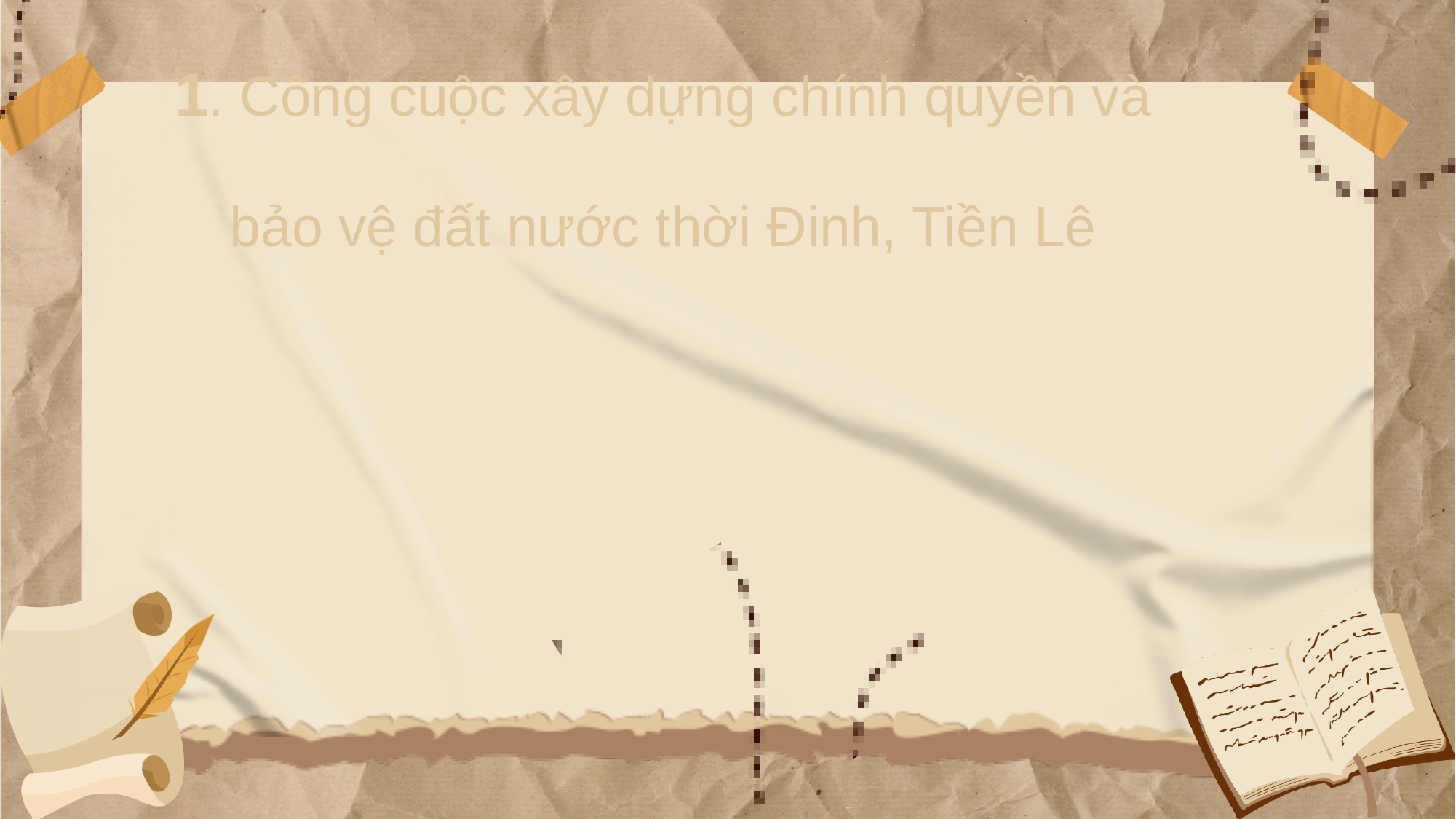

1. Công cuộc xây dựng chính quyền và
bảo vệ đất nước thời Đinh, Tiền Lê